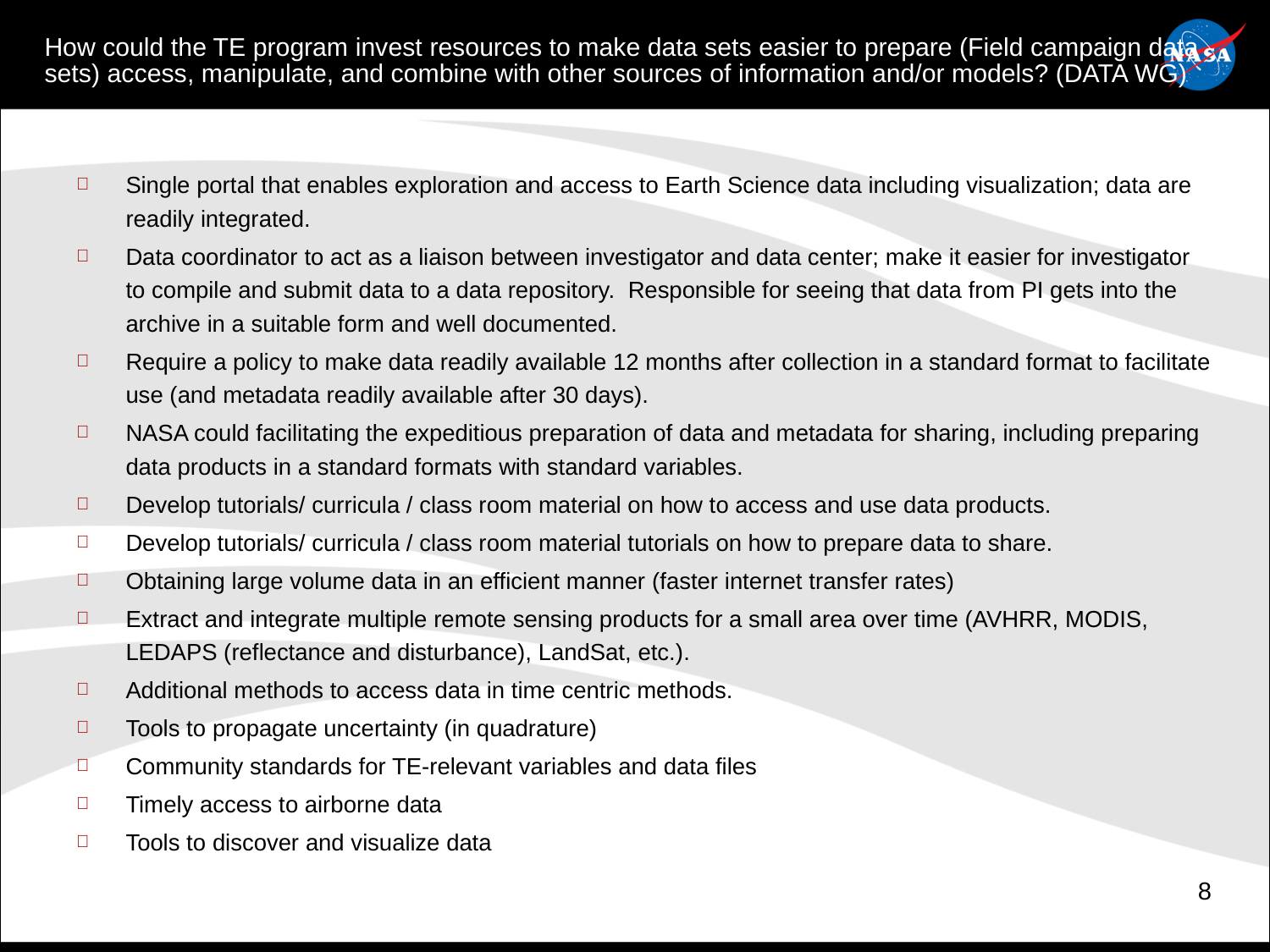

# How could the TE program invest resources to make data sets easier to prepare (Field campaign data sets) access, manipulate, and combine with other sources of information and/or models? (DATA WG)
Single portal that enables exploration and access to Earth Science data including visualization; data are readily integrated.
Data coordinator to act as a liaison between investigator and data center; make it easier for investigator to compile and submit data to a data repository.  Responsible for seeing that data from PI gets into the archive in a suitable form and well documented.
Require a policy to make data readily available 12 months after collection in a standard format to facilitate use (and metadata readily available after 30 days).
NASA could facilitating the expeditious preparation of data and metadata for sharing, including preparing data products in a standard formats with standard variables.
Develop tutorials/ curricula / class room material on how to access and use data products.
Develop tutorials/ curricula / class room material tutorials on how to prepare data to share.
Obtaining large volume data in an efficient manner (faster internet transfer rates)
Extract and integrate multiple remote sensing products for a small area over time (AVHRR, MODIS, LEDAPS (reflectance and disturbance), LandSat, etc.).
Additional methods to access data in time centric methods.
Tools to propagate uncertainty (in quadrature)
Community standards for TE-relevant variables and data files
Timely access to airborne data
Tools to discover and visualize data